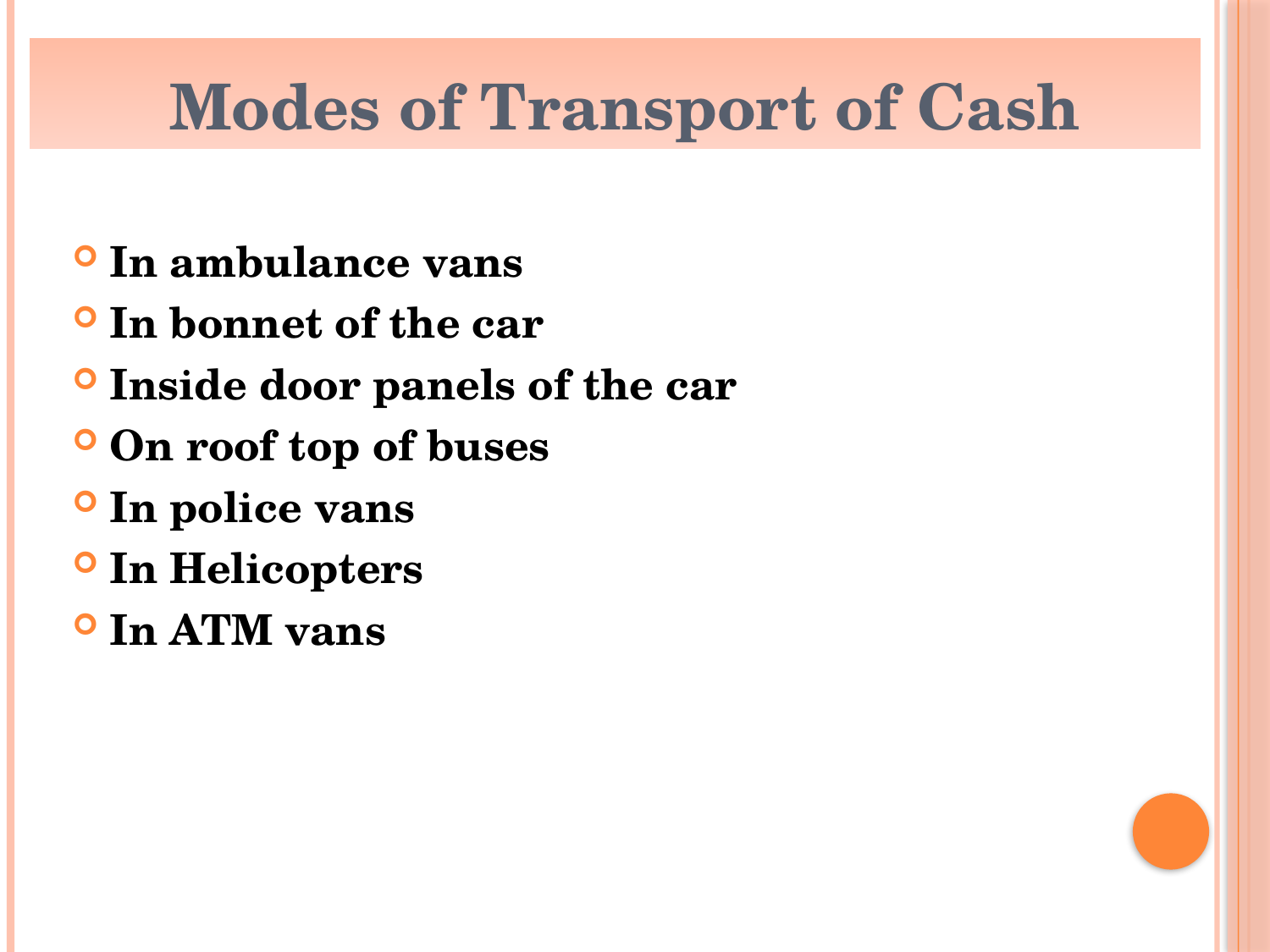

Modes of Transport of Cash
In ambulance vans
In bonnet of the car
Inside door panels of the car
On roof top of buses
In police vans
In Helicopters
In ATM vans